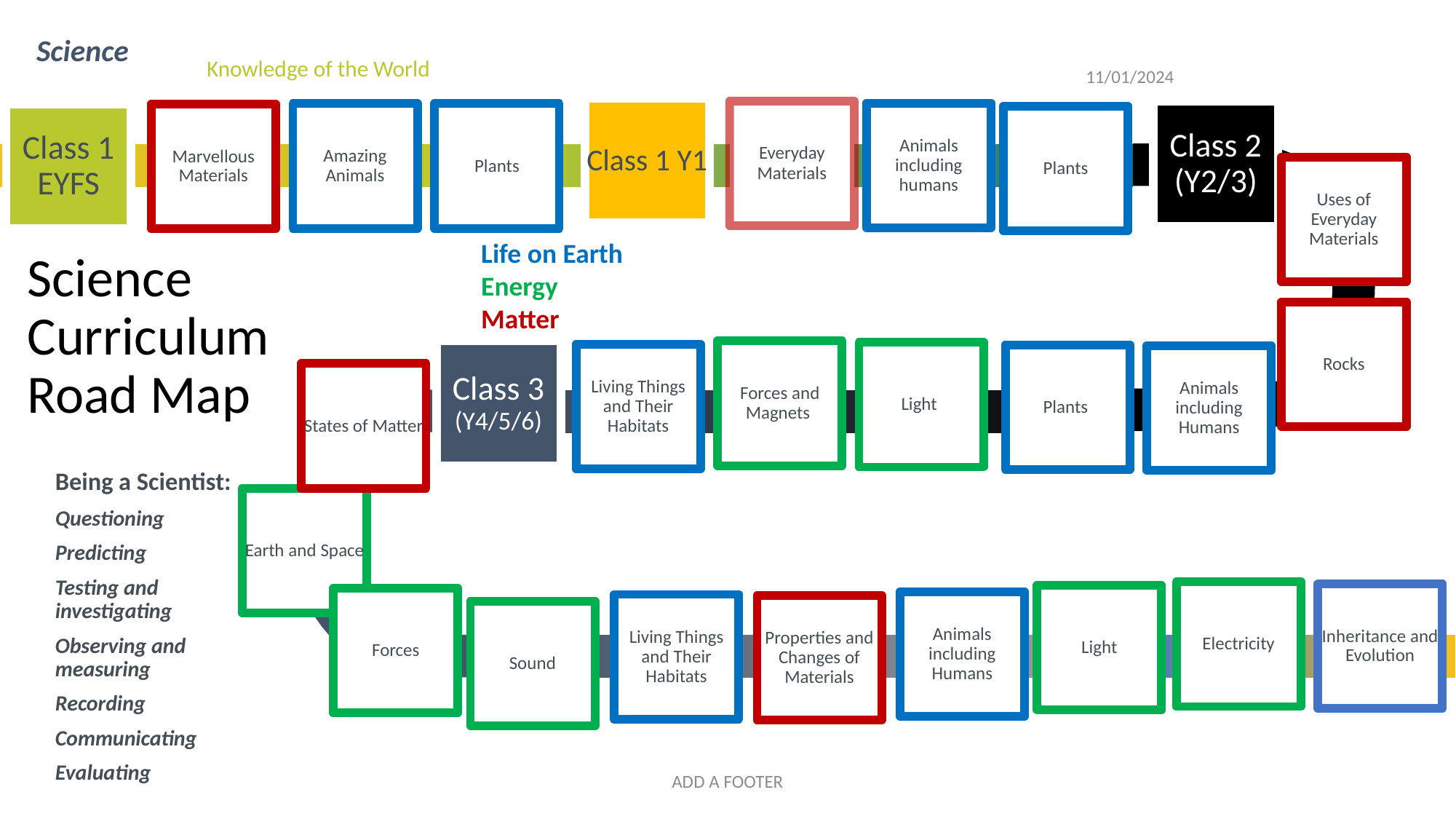

Science
Knowledge of the World
11/01/2024
Class 1 Y1
Everyday Materials
Class 2 (Y2/3)
Animals including humans
Amazing Animals
Plants
Class 1 EYFS
Marvellous Materials
Plants
Uses of Everyday Materials
Life on Earth
Energy
Matter
# Science Curriculum Road Map
Rocks
Class 3 (Y4/5/6)
Forces and Magnets
Light
Living Things and Their Habitats
Plants
Animals including Humans
States of Matter
Being a Scientist:
Questioning
Predicting
Testing and investigating
Observing and measuring
Recording
Communicating
Evaluating

Earth and Space
Electricity
Inheritance and Evolution
Light
Forces
Animals including Humans
Living Things and Their Habitats
Properties and Changes of Materials
Sound
ADD A FOOTER